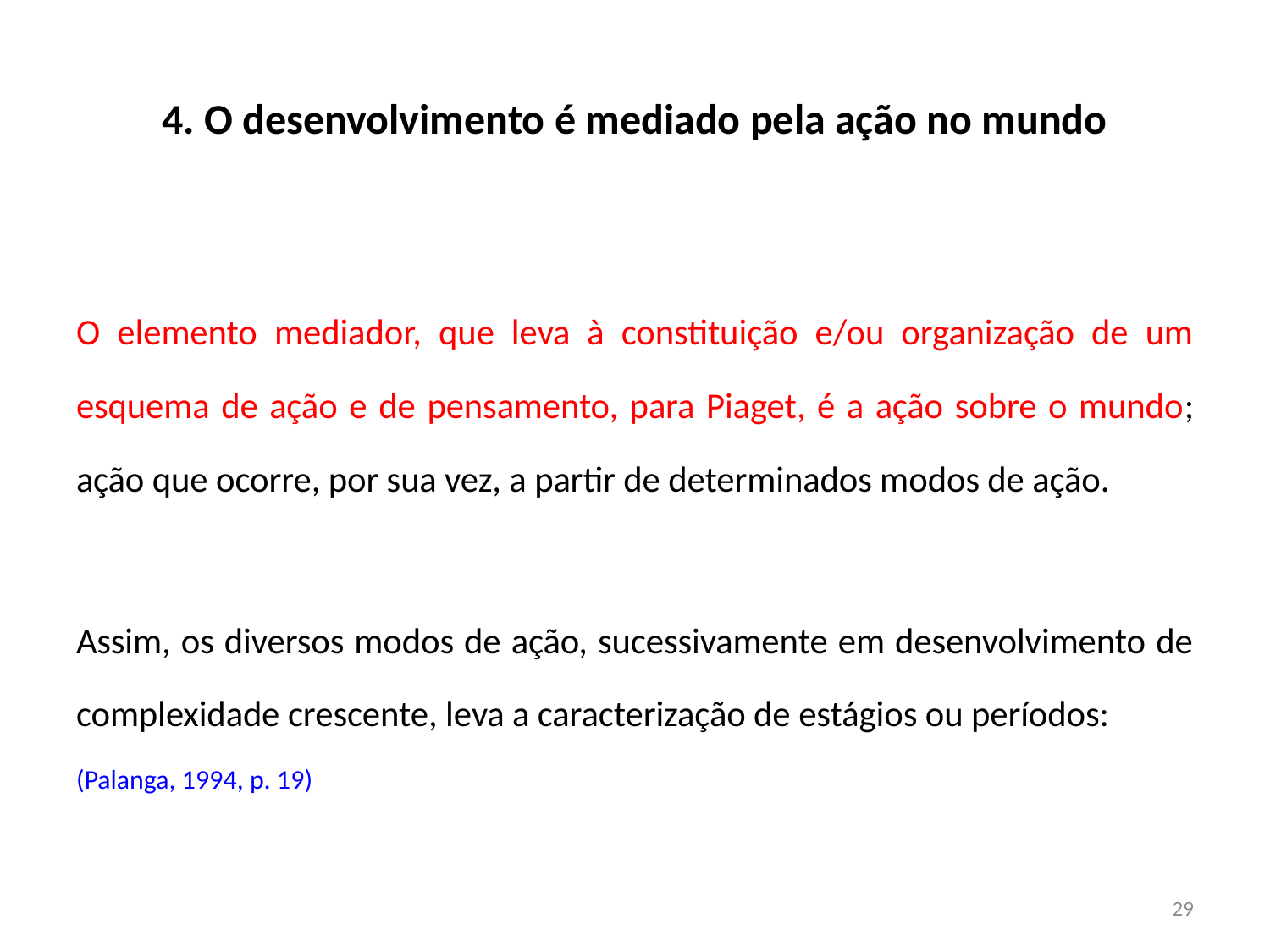

# 4. O desenvolvimento é mediado pela ação no mundo

O elemento mediador, que leva à constituição e/ou organização de um esquema de ação e de pensamento, para Piaget, é a ação sobre o mundo; ação que ocorre, por sua vez, a partir de determinados modos de ação.

Assim, os diversos modos de ação, sucessivamente em desenvolvimento de complexidade crescente, leva a caracterização de estágios ou períodos:
(Palanga, 1994, p. 19)

29